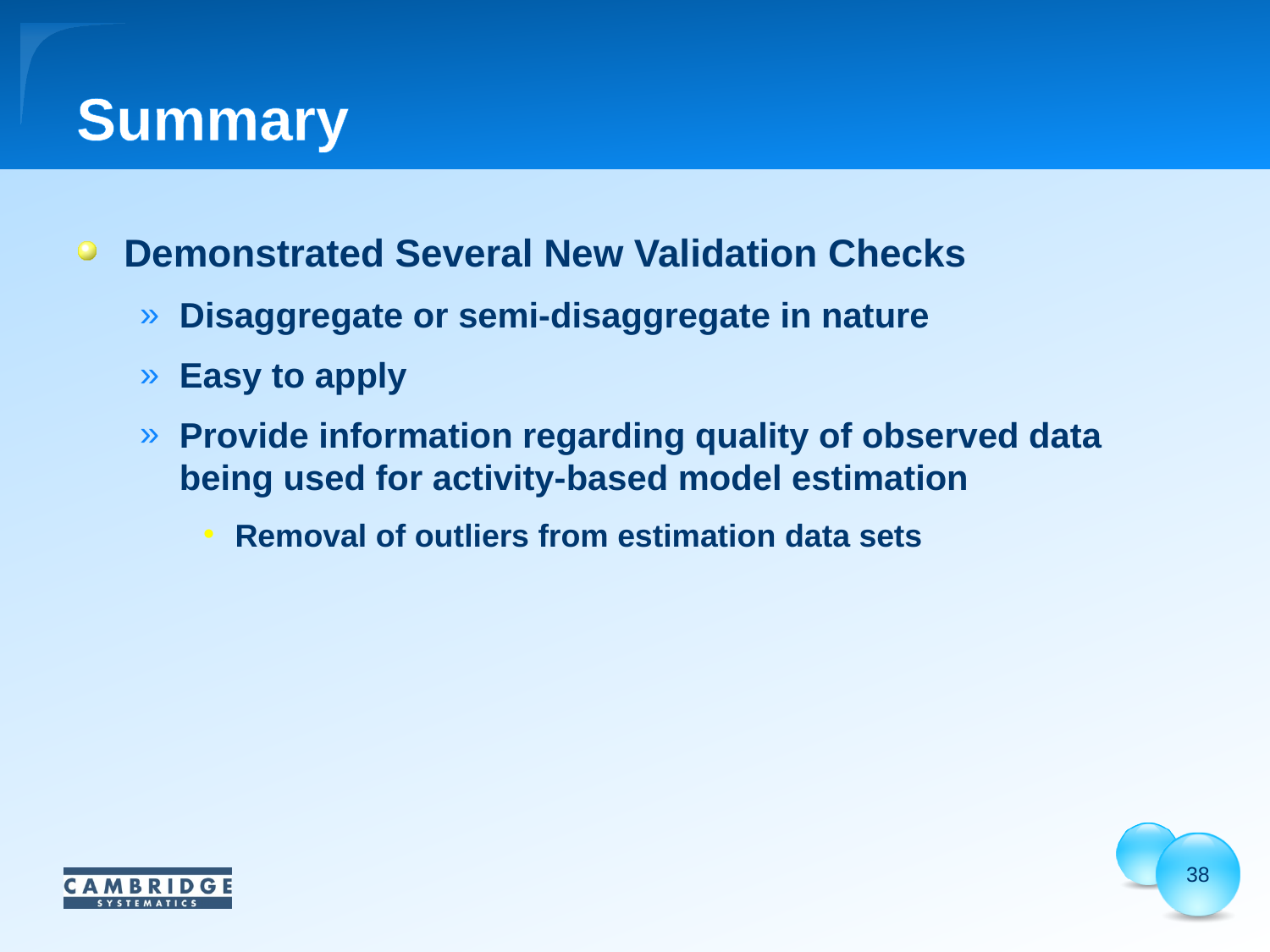

# Summary
Demonstrated Several New Validation Checks
Disaggregate or semi-disaggregate in nature
Easy to apply
Provide information regarding quality of observed data being used for activity-based model estimation
Removal of outliers from estimation data sets
38